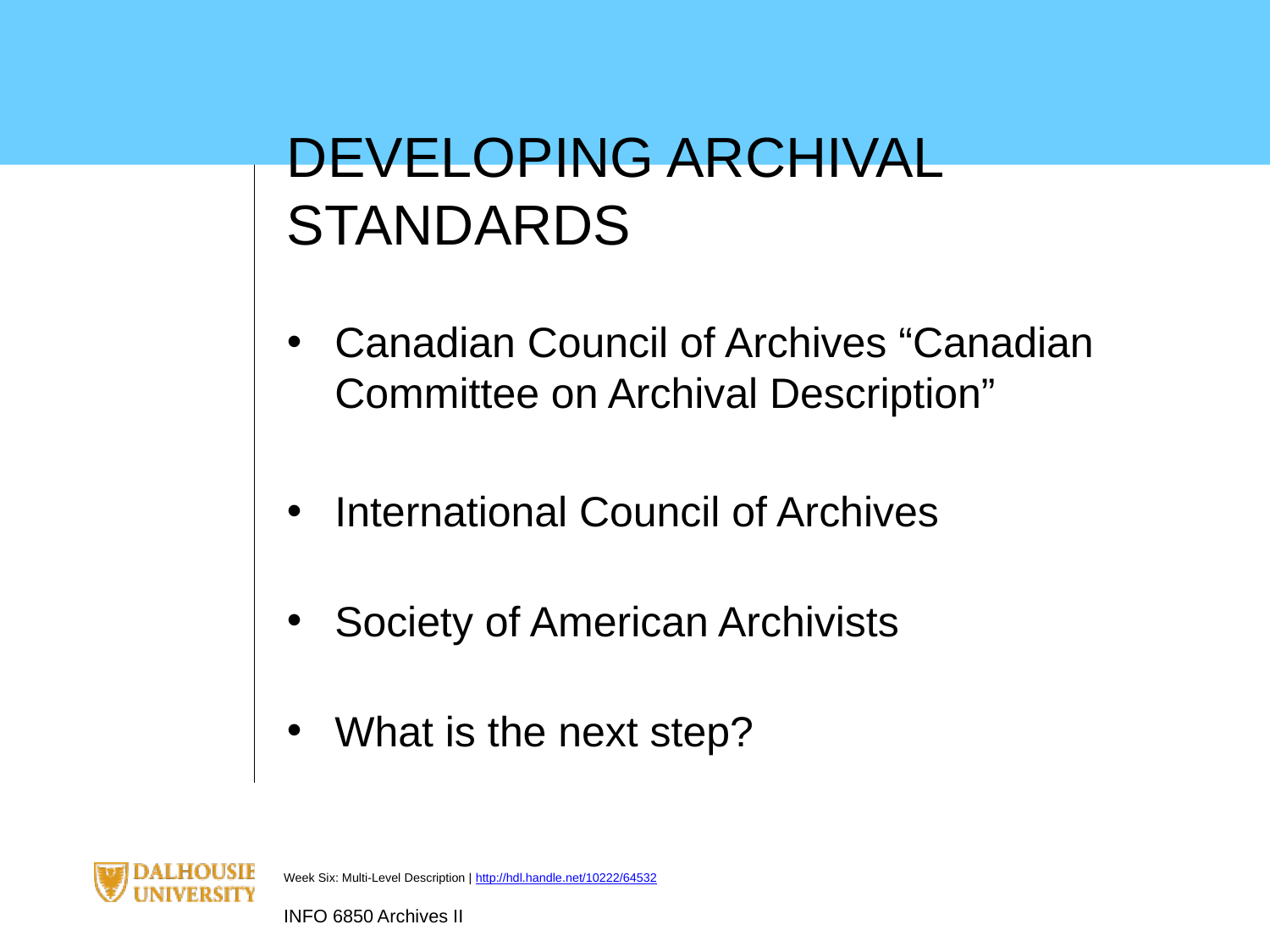

DEVELOPING ARCHIVAL STANDARDS
Canadian Council of Archives “Canadian Committee on Archival Description”

International Council of Archives
Society of American Archivists
What is the next step?